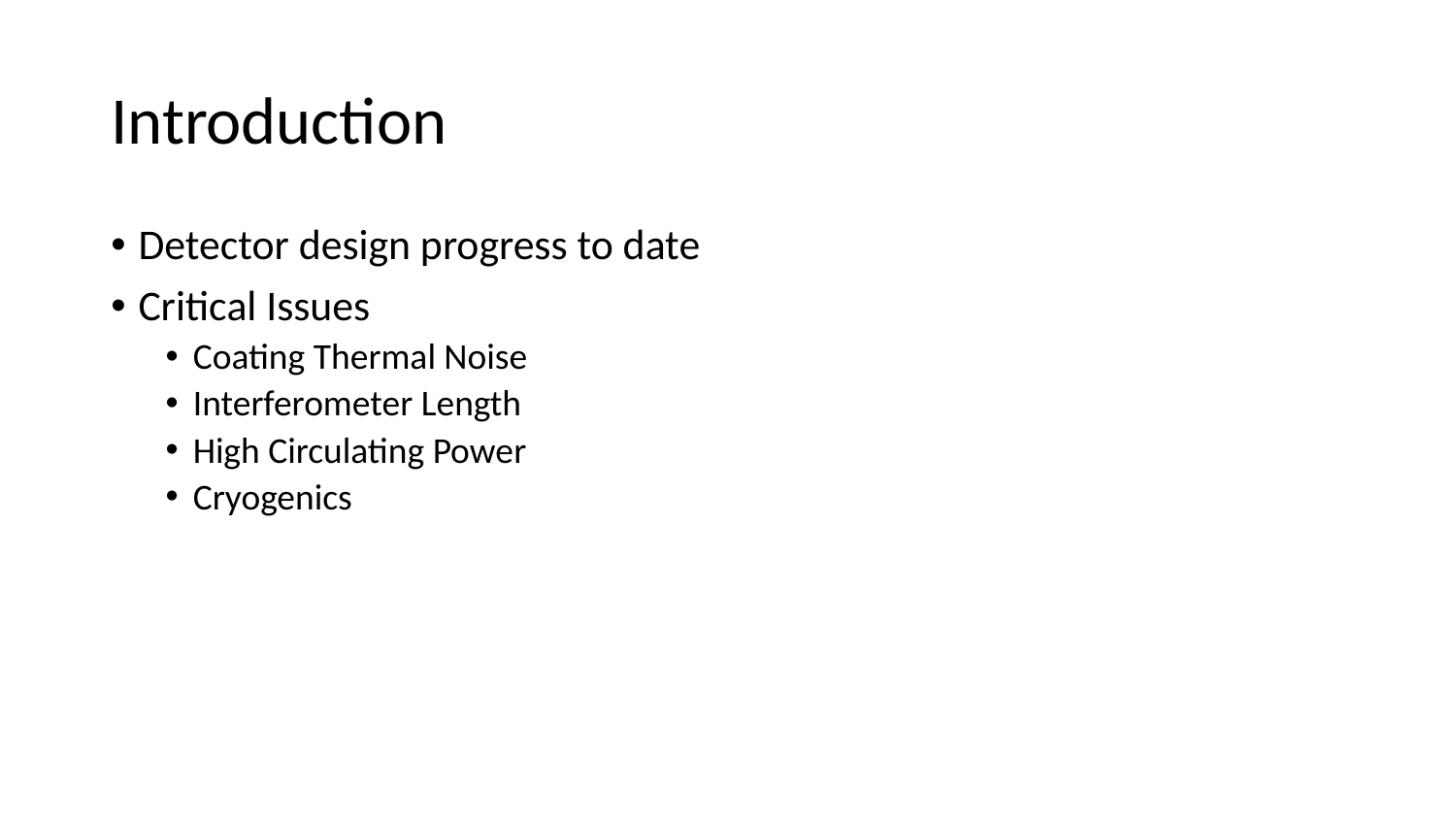

# Introduction
Detector design progress to date
Critical Issues
Coating Thermal Noise
Interferometer Length
High Circulating Power
Cryogenics